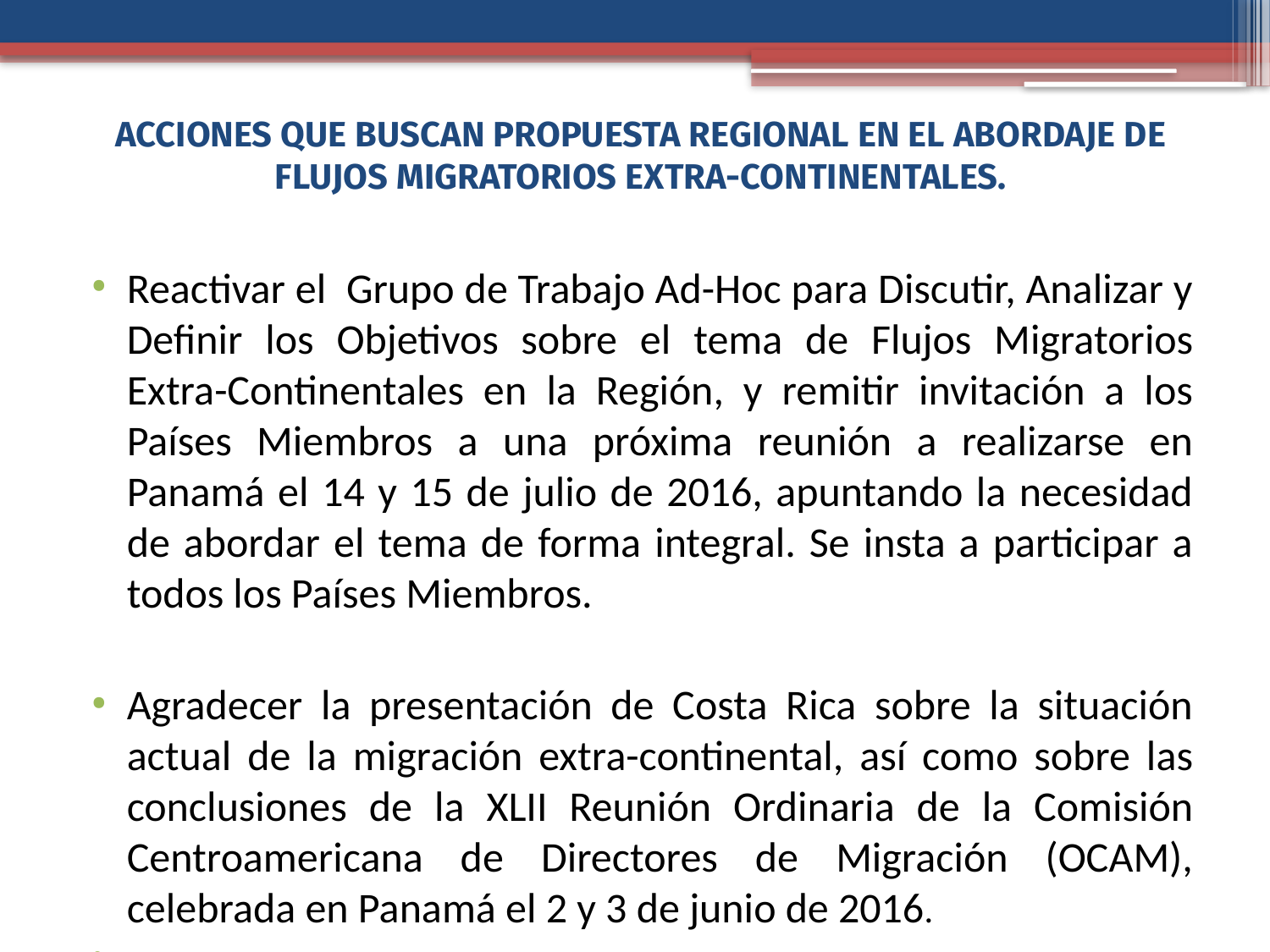

# ACCIONES QUE BUSCAN PROPUESTA REGIONAL EN EL ABORDAJE DE FLUJOS MIGRATORIOS EXTRA-CONTINENTALES.

Reactivar el  Grupo de Trabajo Ad-Hoc para Discutir, Analizar y Definir los Objetivos sobre el tema de Flujos Migratorios Extra-Continentales en la Región, y remitir invitación a los Países Miembros a una próxima reunión a realizarse en Panamá el 14 y 15 de julio de 2016, apuntando la necesidad de abordar el tema de forma integral. Se insta a participar a todos los Países Miembros.

Agradecer la presentación de Costa Rica sobre la situación actual de la migración extra-continental, así como sobre las conclusiones de la XLII Reunión Ordinaria de la Comisión Centroamericana de Directores de Migración (OCAM), celebrada en Panamá el 2 y 3 de junio de 2016.